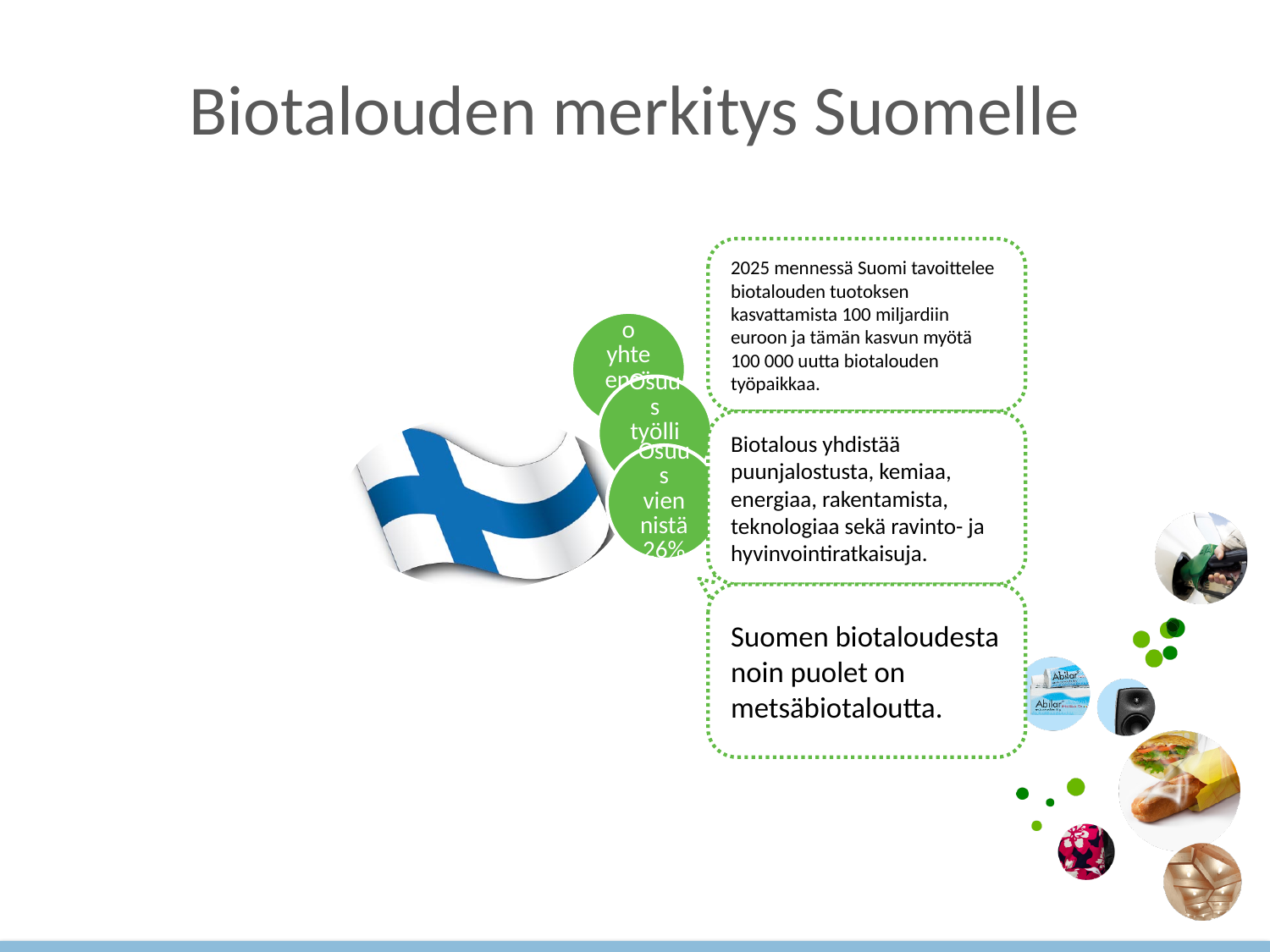

# Biotalouden merkitys Suomelle

2025 mennessä Suomi tavoittelee biotalouden tuotoksen kasvattamista 100 miljardiin euroon ja tämän kasvun myötä 100 000 uutta biotalouden työpaikkaa.
Suomen biotaloudesta noin puolet on metsäbiotaloutta.
Biotalous yhdistää puunjalostusta, kemiaa, energiaa, rakentamista, teknologiaa sekä ravinto- ja hyvinvointiratkaisuja.